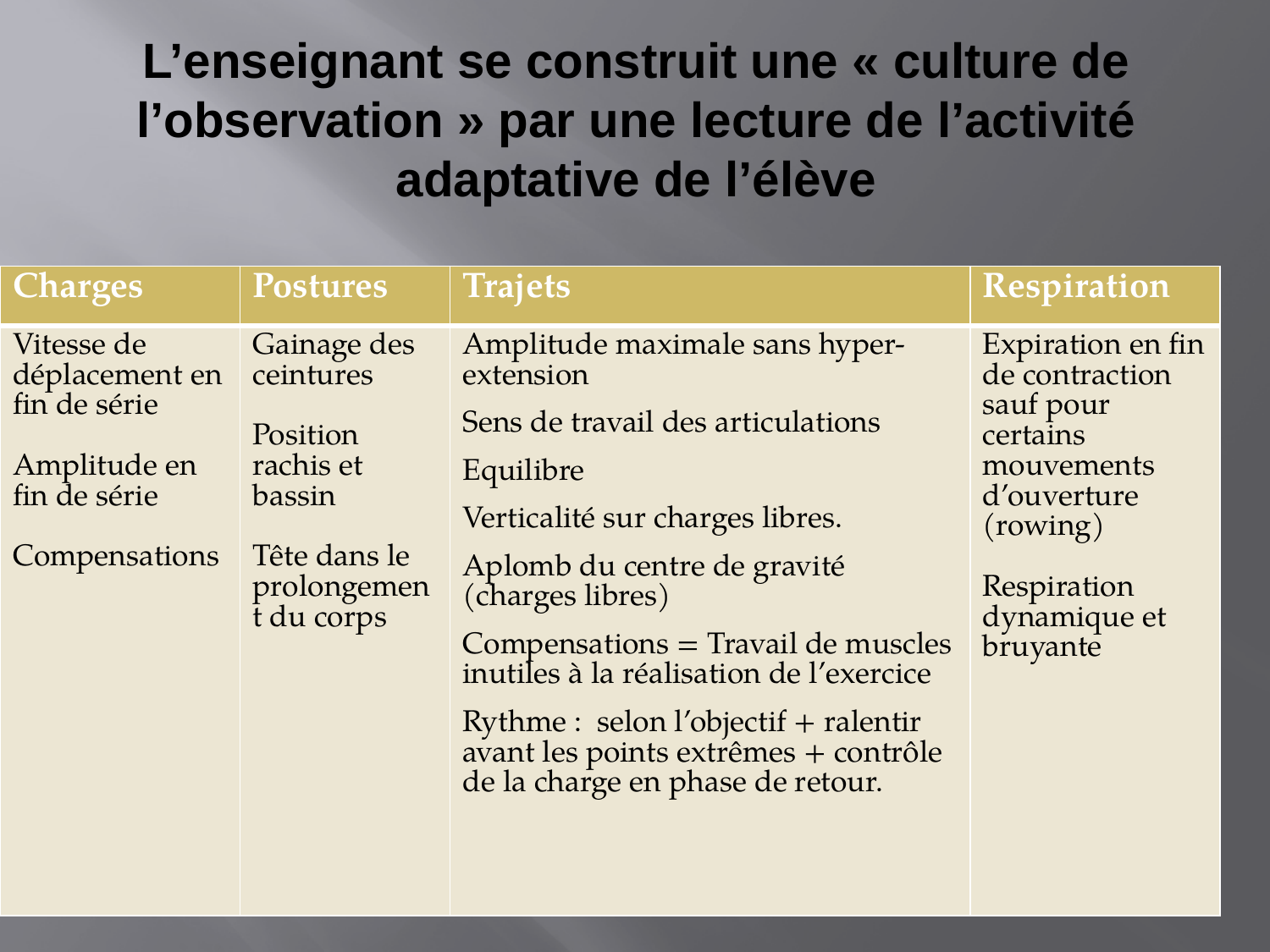

# L’enseignant se construit une « culture de l’observation » par une lecture de l’activité adaptative de l’élève
| Charges | Postures | Trajets | Respiration |
| --- | --- | --- | --- |
| Vitesse de déplacement en fin de série Amplitude en fin de série Compensations | Gainage des ceintures Position rachis et bassin Tête dans le prolongement du corps | Amplitude maximale sans hyper-extension Sens de travail des articulations Equilibre Verticalité sur charges libres. Aplomb du centre de gravité (charges libres) Compensations = Travail de muscles inutiles à la réalisation de l’exercice Rythme : selon l’objectif + ralentir avant les points extrêmes + contrôle de la charge en phase de retour. | Expiration en fin de contraction sauf pour certains mouvements d’ouverture (rowing) Respiration dynamique et bruyante |